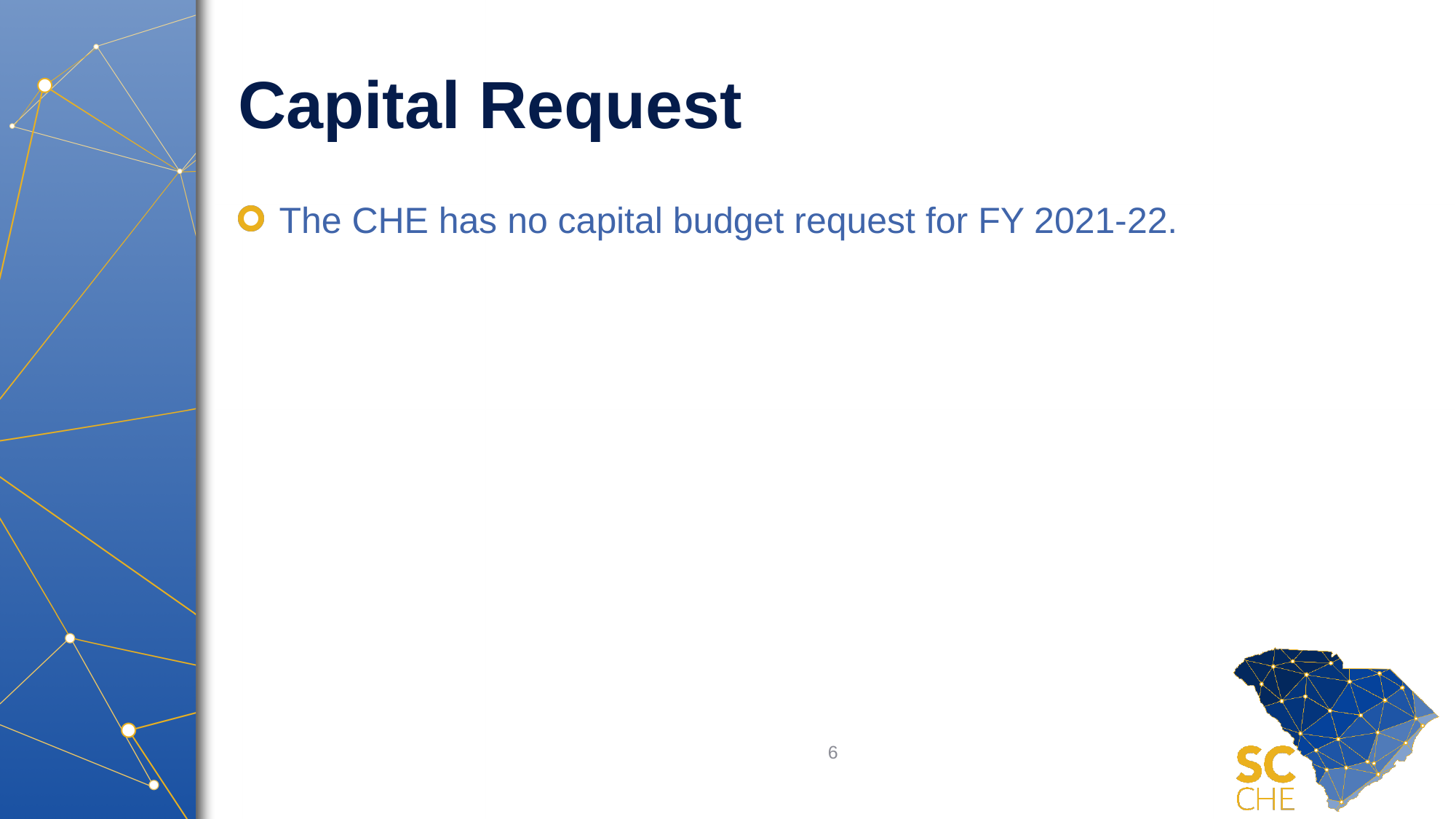

# Capital Request
The CHE has no capital budget request for FY 2021-22.

6